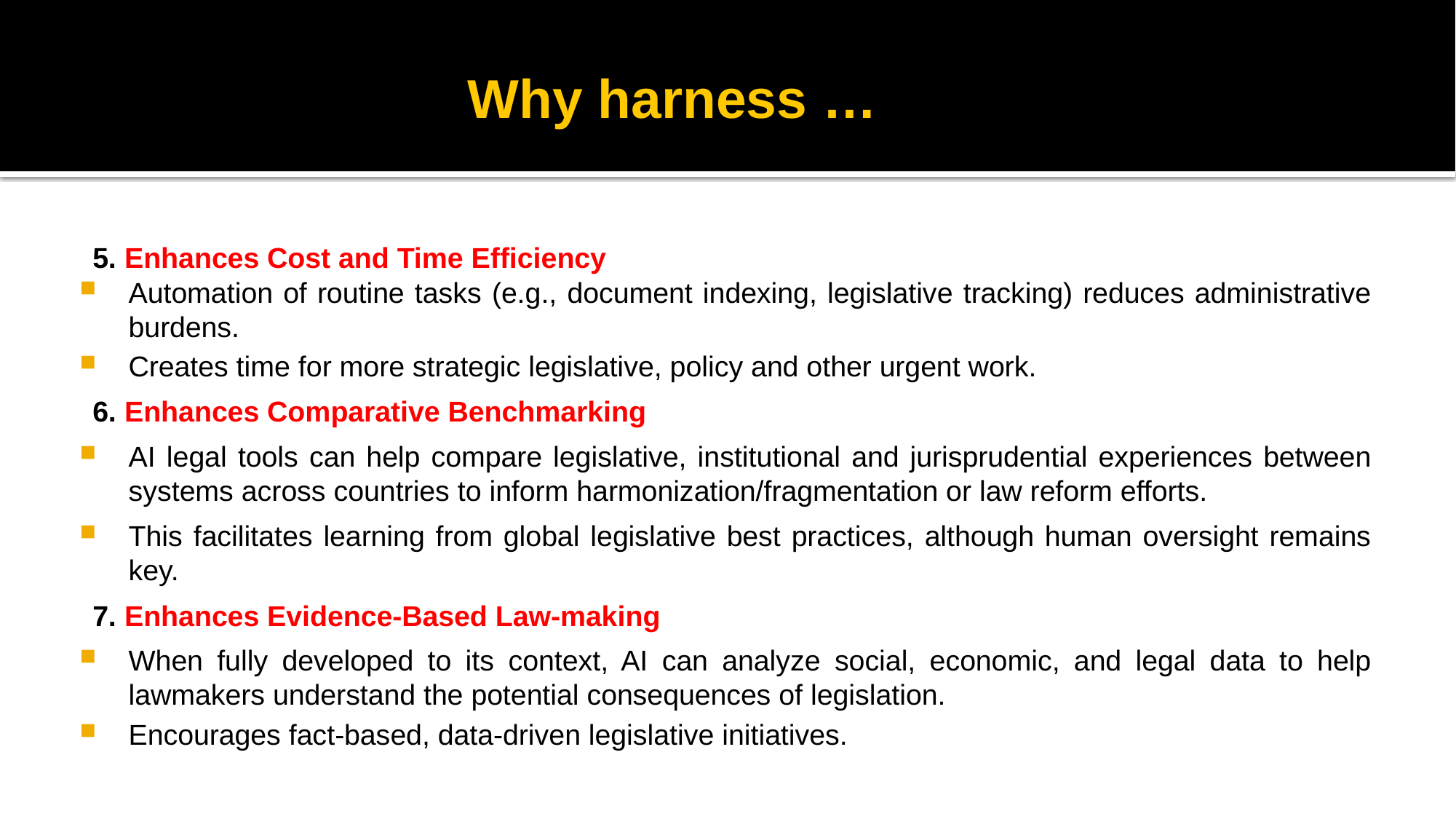

# Why harness …
5. Enhances Cost and Time Efficiency
Automation of routine tasks (e.g., document indexing, legislative tracking) reduces administrative burdens.
Creates time for more strategic legislative, policy and other urgent work.
6. Enhances Comparative Benchmarking
AI legal tools can help compare legislative, institutional and jurisprudential experiences between systems across countries to inform harmonization/fragmentation or law reform efforts.
This facilitates learning from global legislative best practices, although human oversight remains key.
7. Enhances Evidence-Based Law-making
When fully developed to its context, AI can analyze social, economic, and legal data to help lawmakers understand the potential consequences of legislation.
Encourages fact-based, data-driven legislative initiatives.